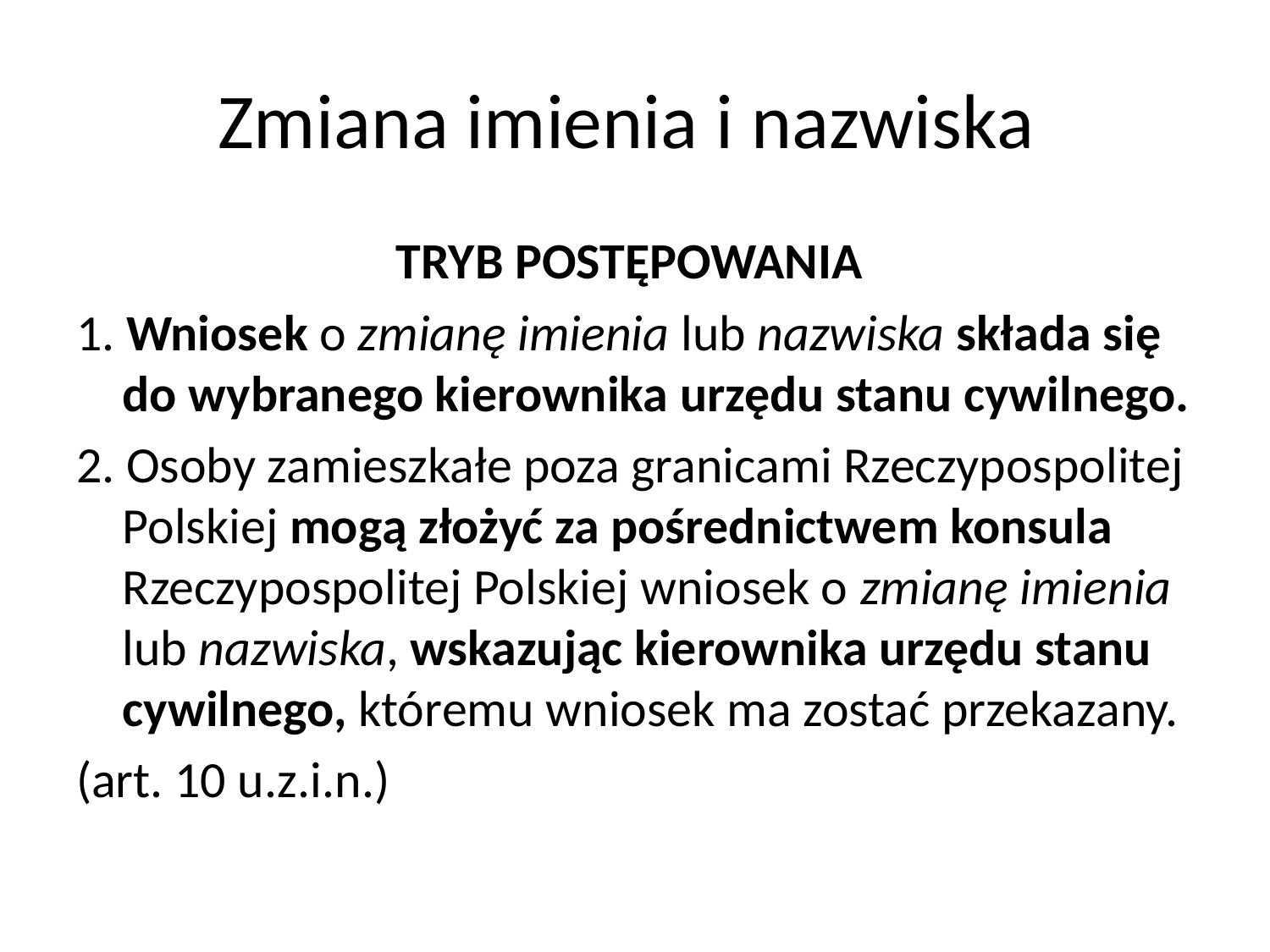

# Zmiana imienia i nazwiska
TRYB POSTĘPOWANIA
1. Wniosek o zmianę imienia lub nazwiska składa się do wybranego kierownika urzędu stanu cywilnego.
2. Osoby zamieszkałe poza granicami Rzeczypospolitej Polskiej mogą złożyć za pośrednictwem konsula Rzeczypospolitej Polskiej wniosek o zmianę imienia lub nazwiska, wskazując kierownika urzędu stanu cywilnego, któremu wniosek ma zostać przekazany.
(art. 10 u.z.i.n.)